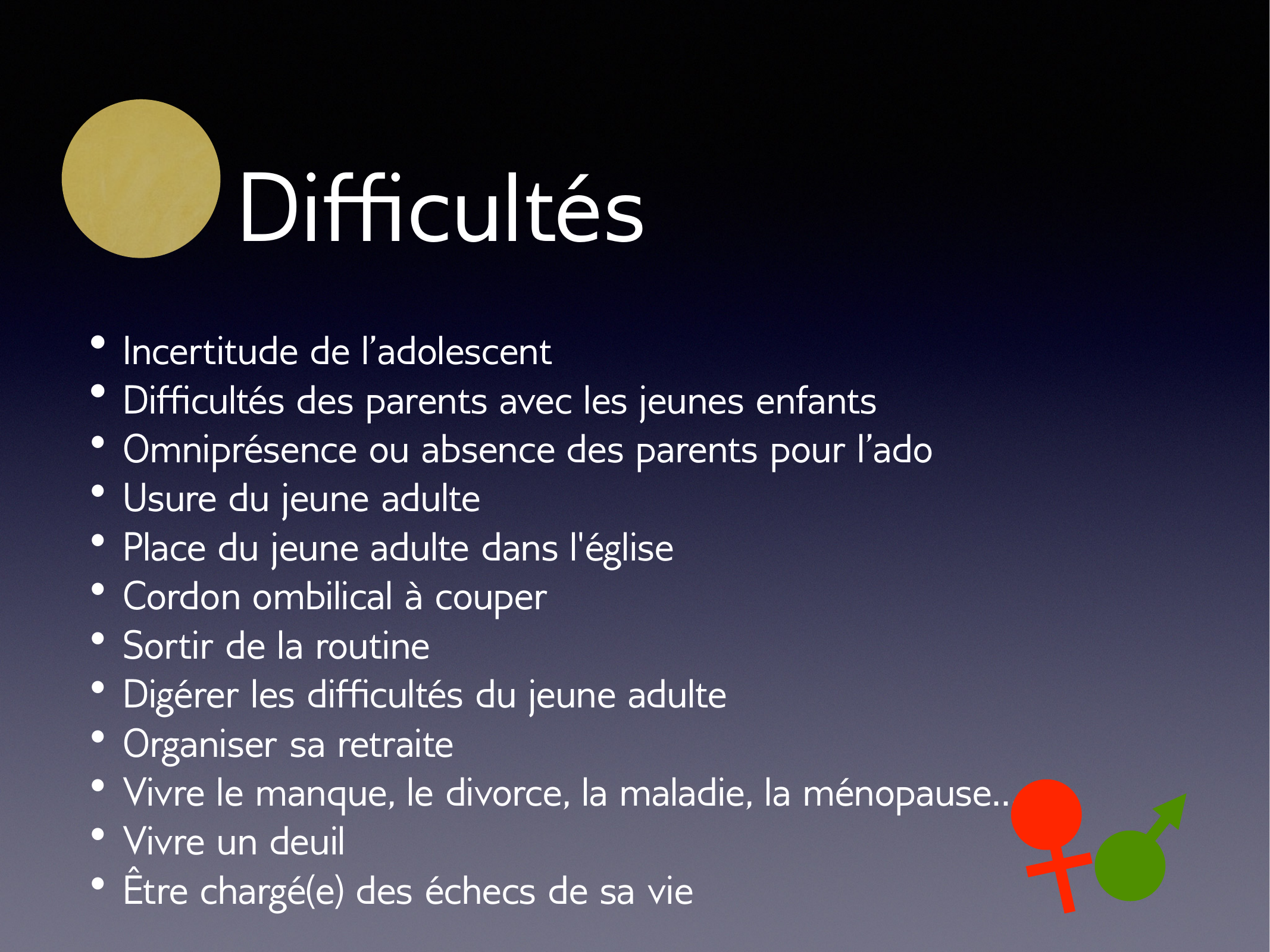

# Difficultés

Incertitude de l’adolescent
Difficultés des parents avec les jeunes enfants
Omniprésence ou absence des parents pour l’ado
Usure du jeune adulte
Place du jeune adulte dans l'église
Cordon ombilical à couper
Sortir de la routine
Digérer les difficultés du jeune adulte
Organiser sa retraite
Vivre le manque, le divorce, la maladie, la ménopause…
Vivre un deuil
Être chargé(e) des échecs de sa vie